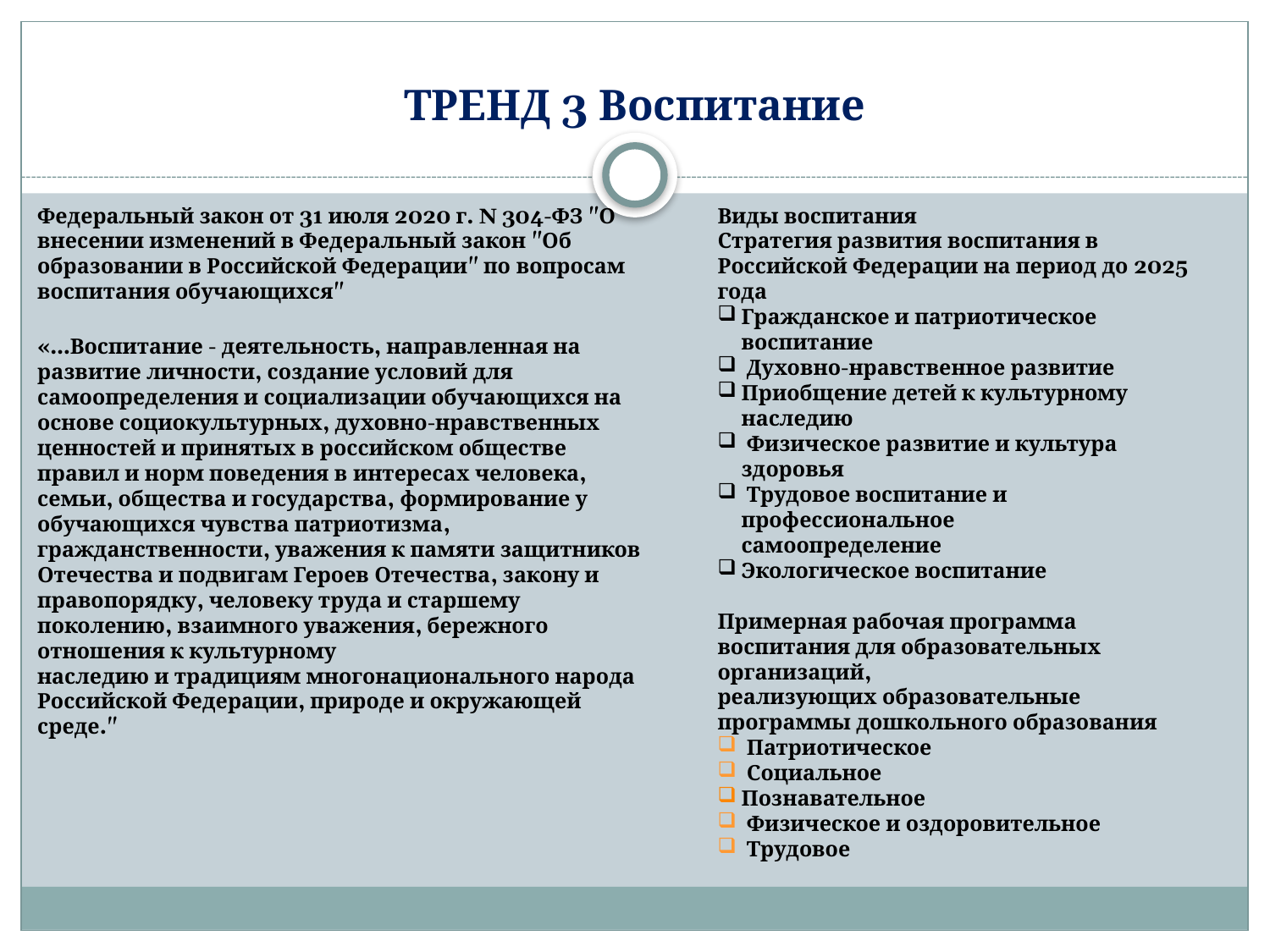

# ТРЕНД 3 Воспитание
Федеральный закон от 31 июля 2020 г. N 304-ФЗ "О внесении изменений в Федеральный закон "Об образовании в Российской Федерации" по вопросам воспитания обучающихся"
«…Воспитание - деятельность, направленная на развитие личности, создание условий для самоопределения и социализации обучающихся на основе социокультурных, духовно-нравственных ценностей и принятых в российском обществе правил и норм поведения в интересах человека, семьи, общества и государства, формирование у обучающихся чувства патриотизма, гражданственности, уважения к памяти защитников Отечества и подвигам Героев Отечества, закону и правопорядку, человеку труда и старшему поколению, взаимного уважения, бережного отношения к культурному
наследию и традициям многонационального народа
Российской Федерации, природе и окружающей среде."
Виды воспитания
Стратегия развития воспитания в Российской Федерации на период до 2025 года
Гражданское и патриотическое воспитание
 Духовно-нравственное развитие
Приобщение детей к культурному наследию
 Физическое развитие и культура здоровья
 Трудовое воспитание и профессиональное
самоопределение
Экологическое воспитание
Примерная рабочая программа
воспитания для образовательных организаций,
реализующих образовательные
программы дошкольного образования
 Патриотическое
 Социальное
Познавательное
 Физическое и оздоровительное
 Трудовое